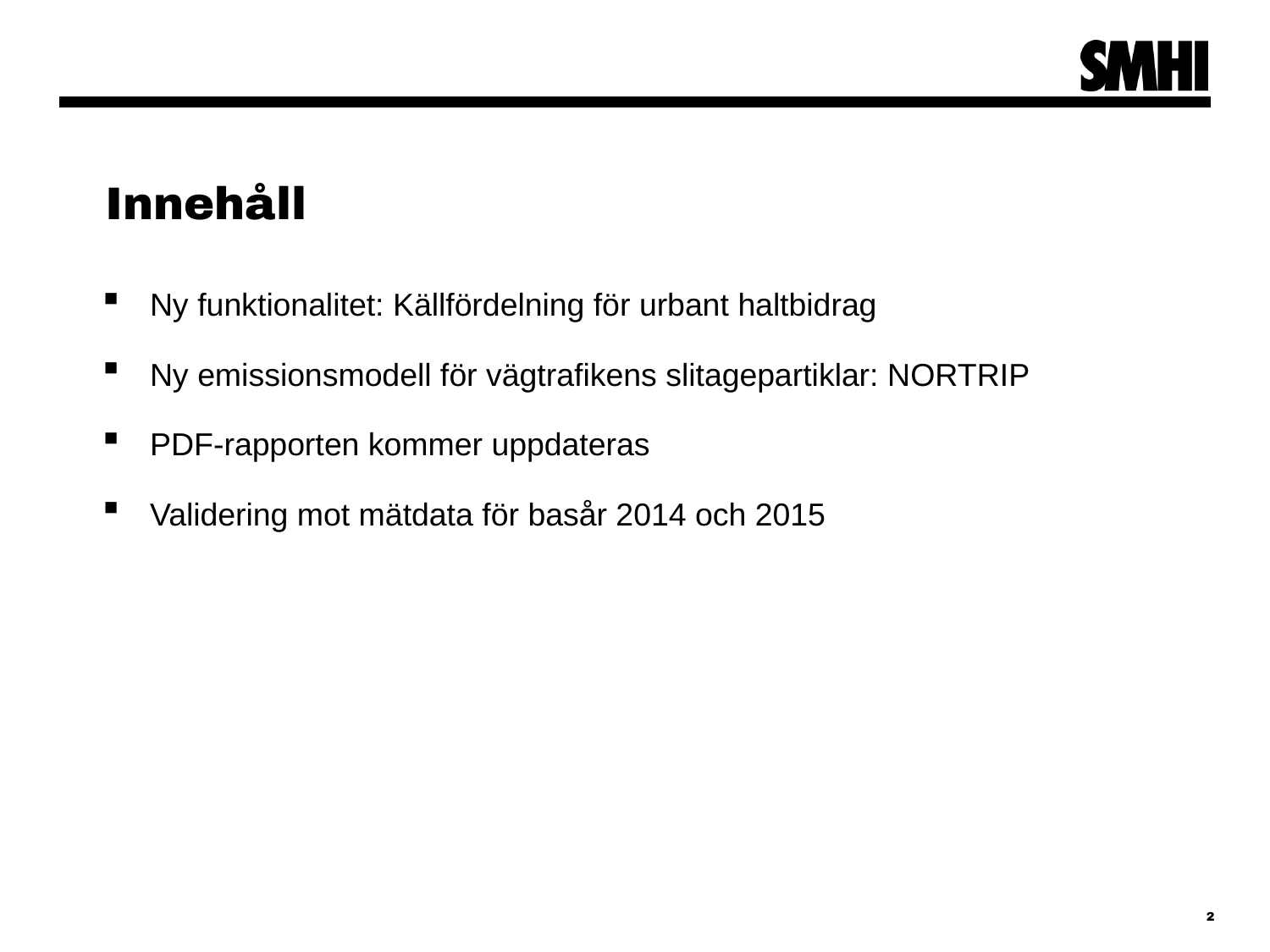

# Innehåll
Ny funktionalitet: Källfördelning för urbant haltbidrag
Ny emissionsmodell för vägtrafikens slitagepartiklar: NORTRIP
PDF-rapporten kommer uppdateras
Validering mot mätdata för basår 2014 och 2015

2